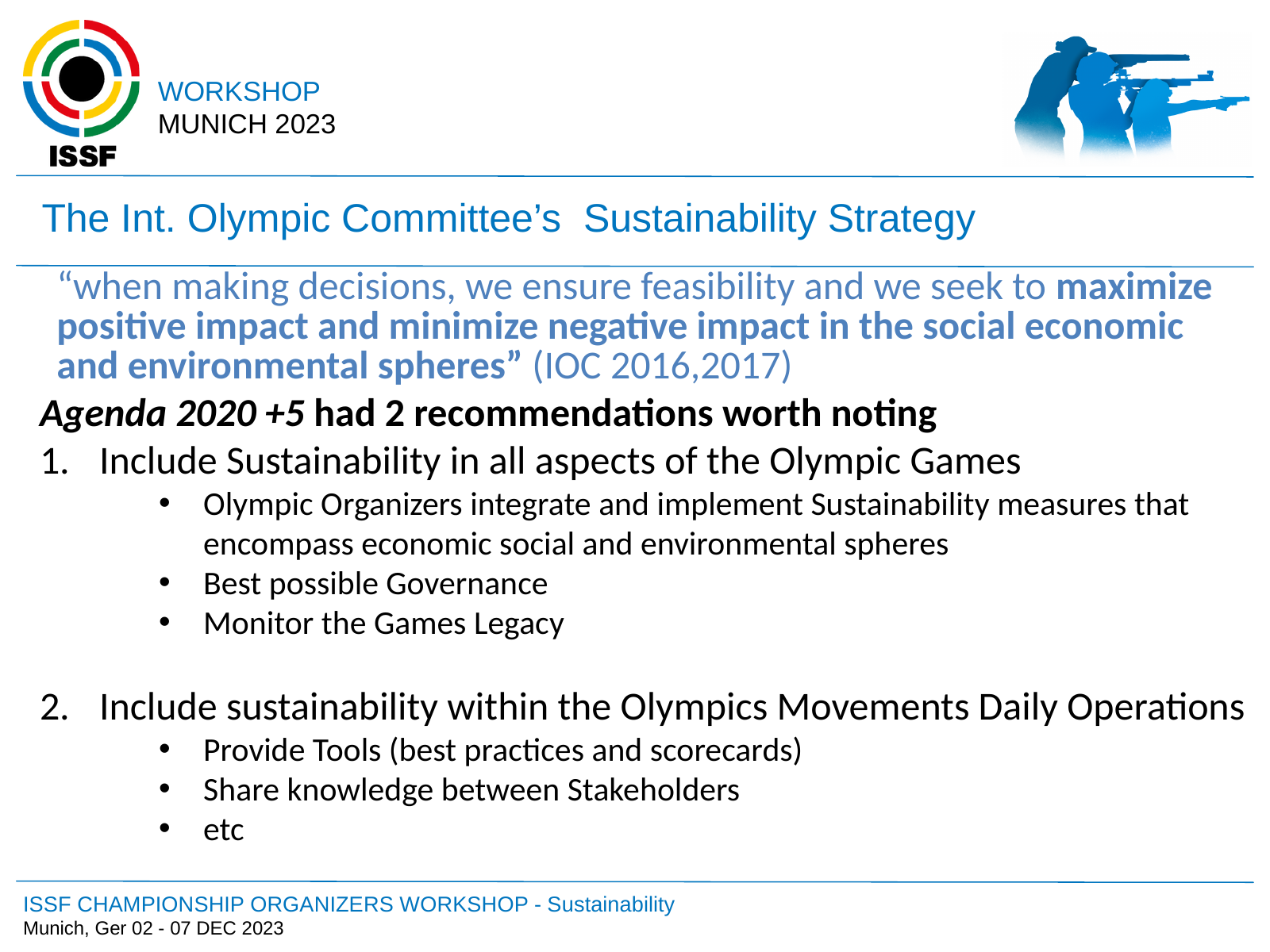

WORKSHOP
MUNICH 2023

The Int. Olympic Committee’s  Sustainability Strategy

“when making decisions, we ensure feasibility and we seek to maximize positive impact and minimize negative impact in the social economic and environmental spheres” (IOC 2016,2017)
Agenda 2020 +5 had 2 recommendations worth noting
Include Sustainability in all aspects of the Olympic Games
Olympic Organizers integrate and implement Sustainability measures that encompass economic social and environmental spheres
Best possible Governance
Monitor the Games Legacy
Include sustainability within the Olympics Movements Daily Operations
Provide Tools (best practices and scorecards)
Share knowledge between Stakeholders
etc

ISSF CHAMPIONSHIP ORGANIZERS WORKSHOP - Sustainability
Munich, Ger 02 - 07 DEC 2023